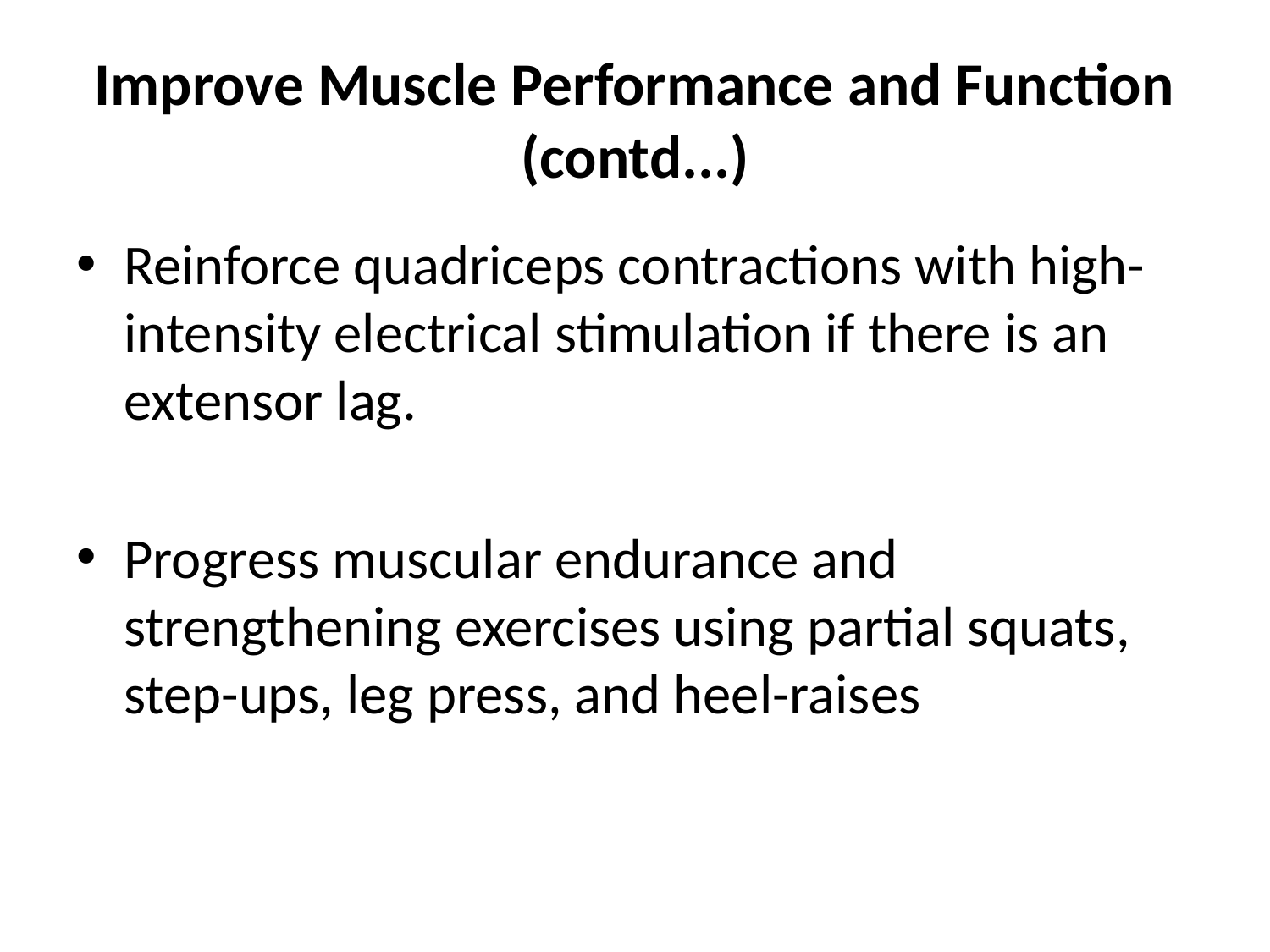

# Improve Muscle Performance and Function (contd...)
Reinforce quadriceps contractions with high-intensity electrical stimulation if there is an extensor lag.

Progress muscular endurance and strengthening exercises using partial squats, step-ups, leg press, and heel-raises